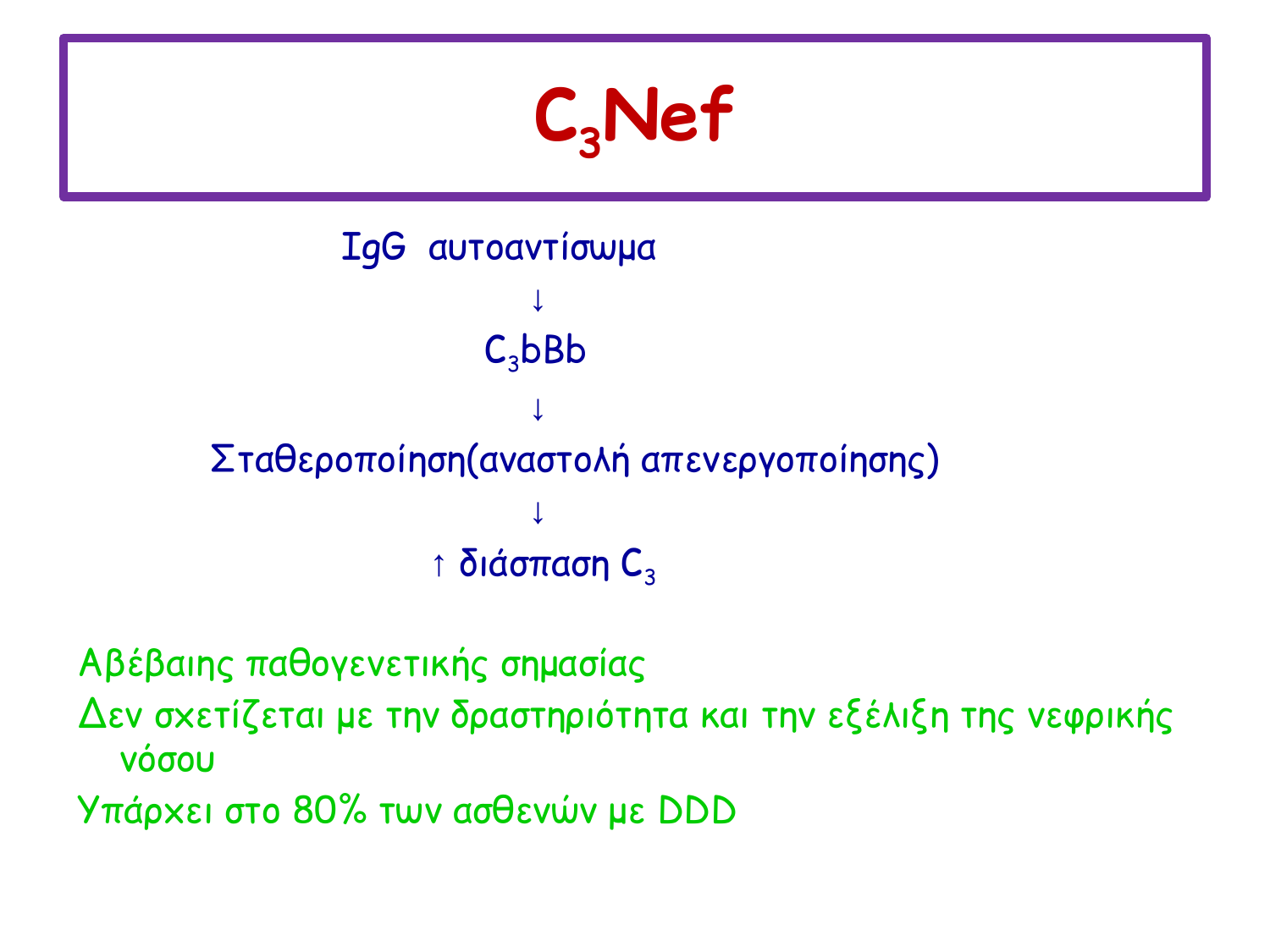

# C3Nef
                        IgG  αυτοαντίσωμα
                                         ↓
                                     C3bBb
                                         ↓
            Σταθεροποίηση(αναστολή απενεργοποίησης)
                                         ↓
                                ↑ διάσπαση C3

Αβέβαιης παθογενετικής σημασίας
Δεν σχετίζεται με την δραστηριότητα και την εξέλιξη της νεφρικής νόσου
Υπάρχει στο 80% των ασθενών με DDD